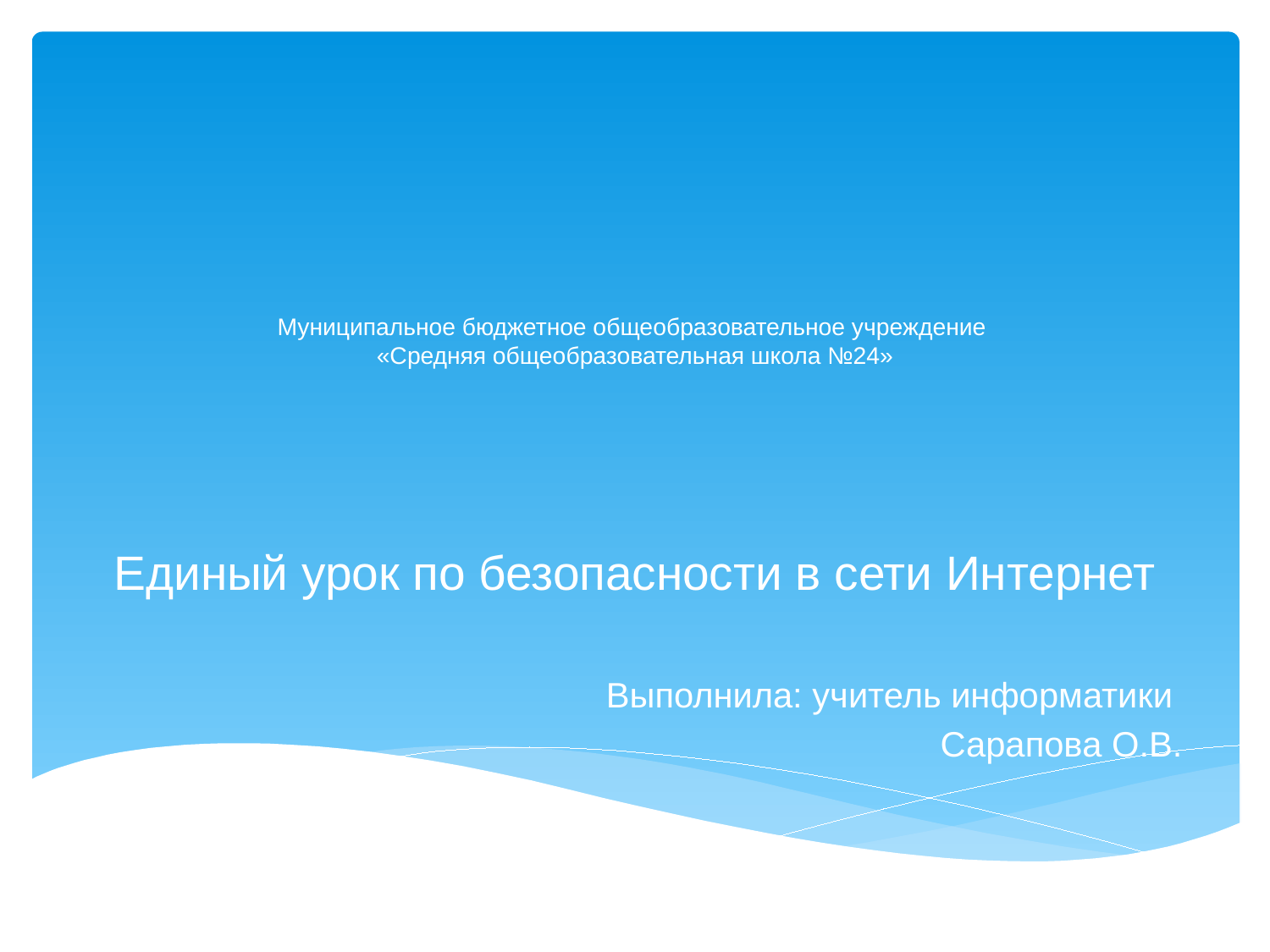

# Муниципальное бюджетное общеобразовательное учреждение «Средняя общеобразовательная школа №24» Единый урок по безопасности в сети Интернет
Выполнила: учитель информатики
Сарапова О.В.